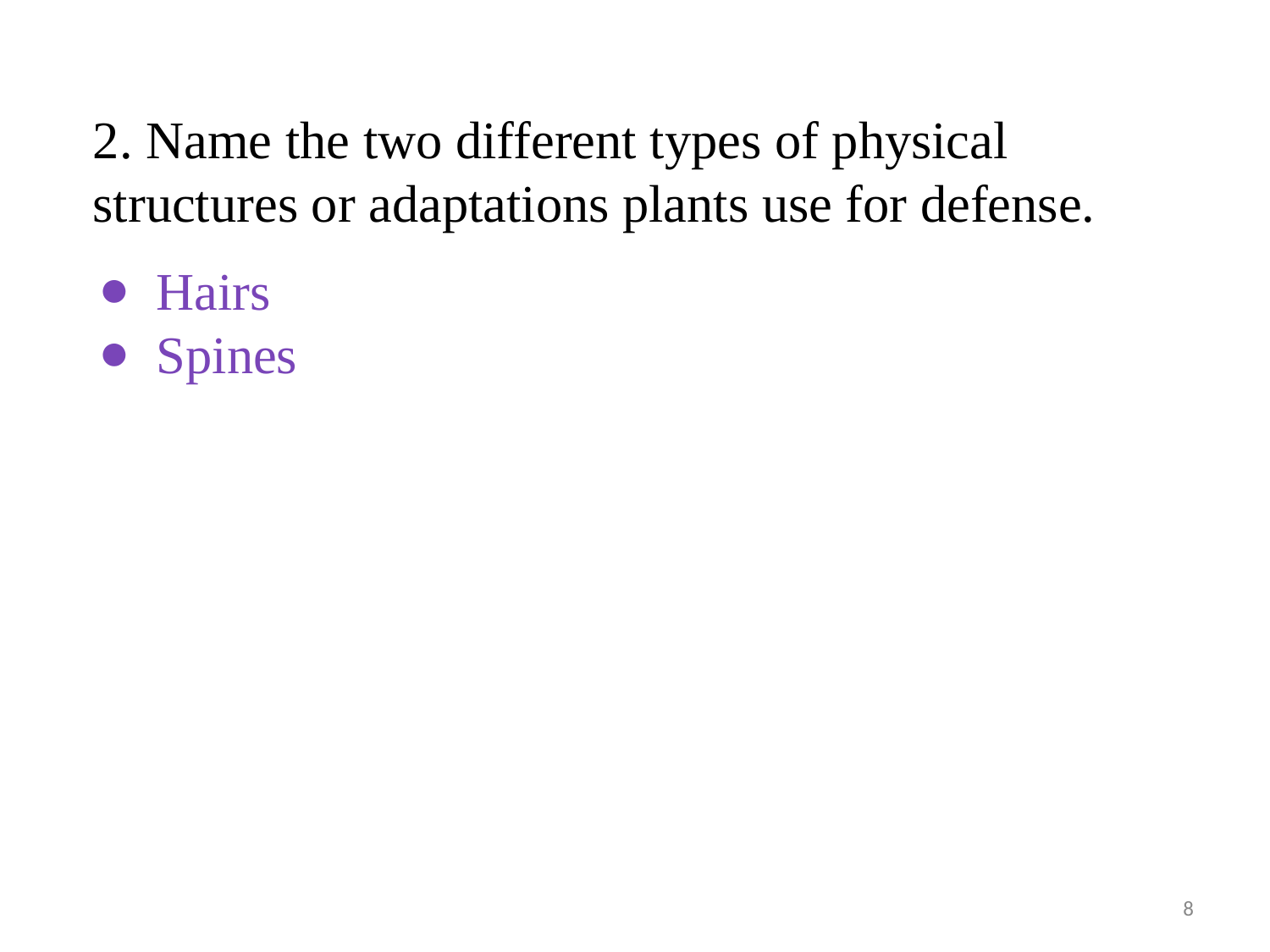

2. Name the two different types of physical structures or adaptations plants use for defense.
Hairs
Spines
8